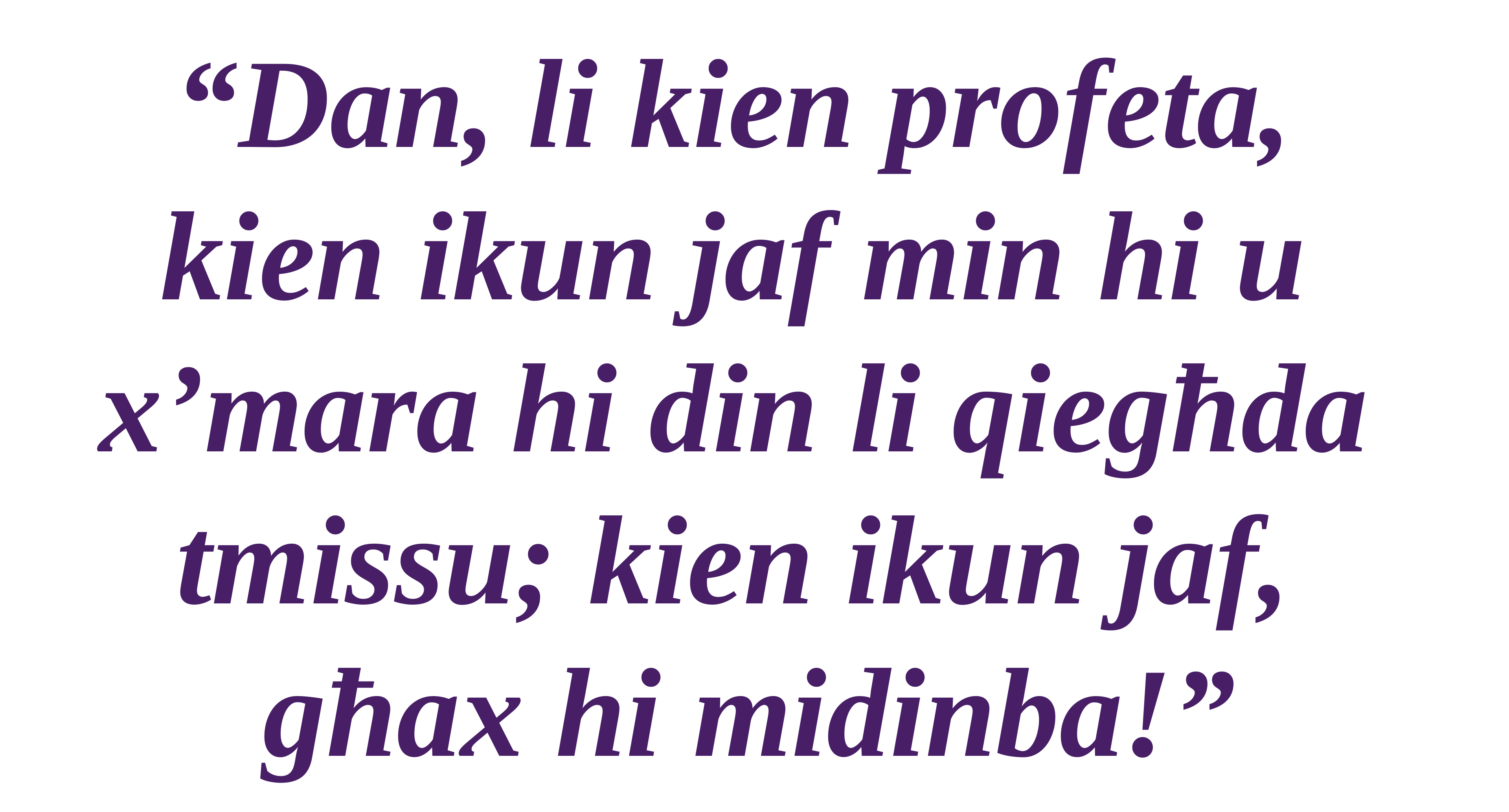

“Dan, li kien profeta,
kien ikun jaf min hi u
x’mara hi din li qiegħda
tmissu; kien ikun jaf,
għax hi midinba!”